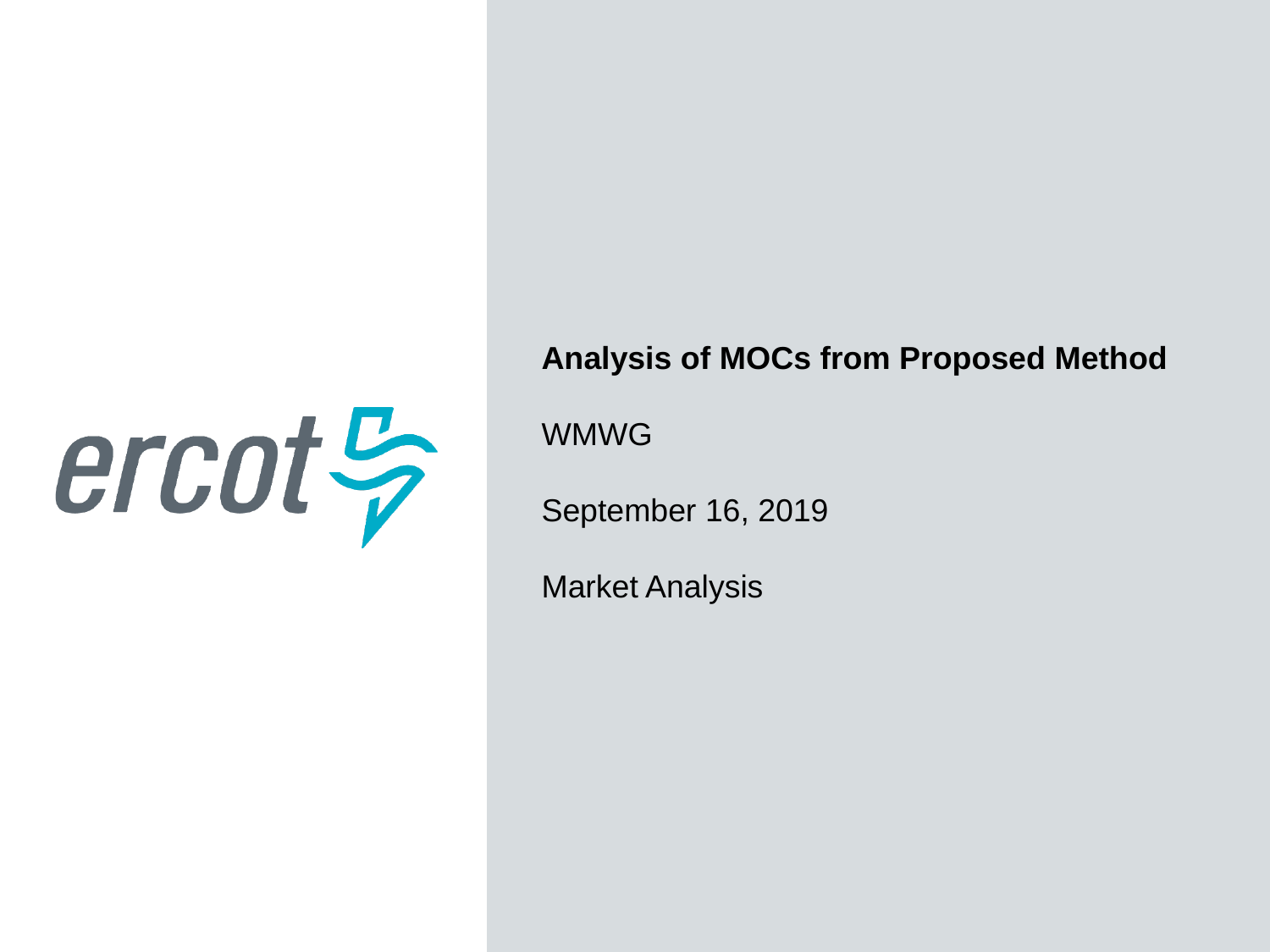

Analysis of MOCs from Proposed Method

WMWG

September 16, 2019

Market Analysis